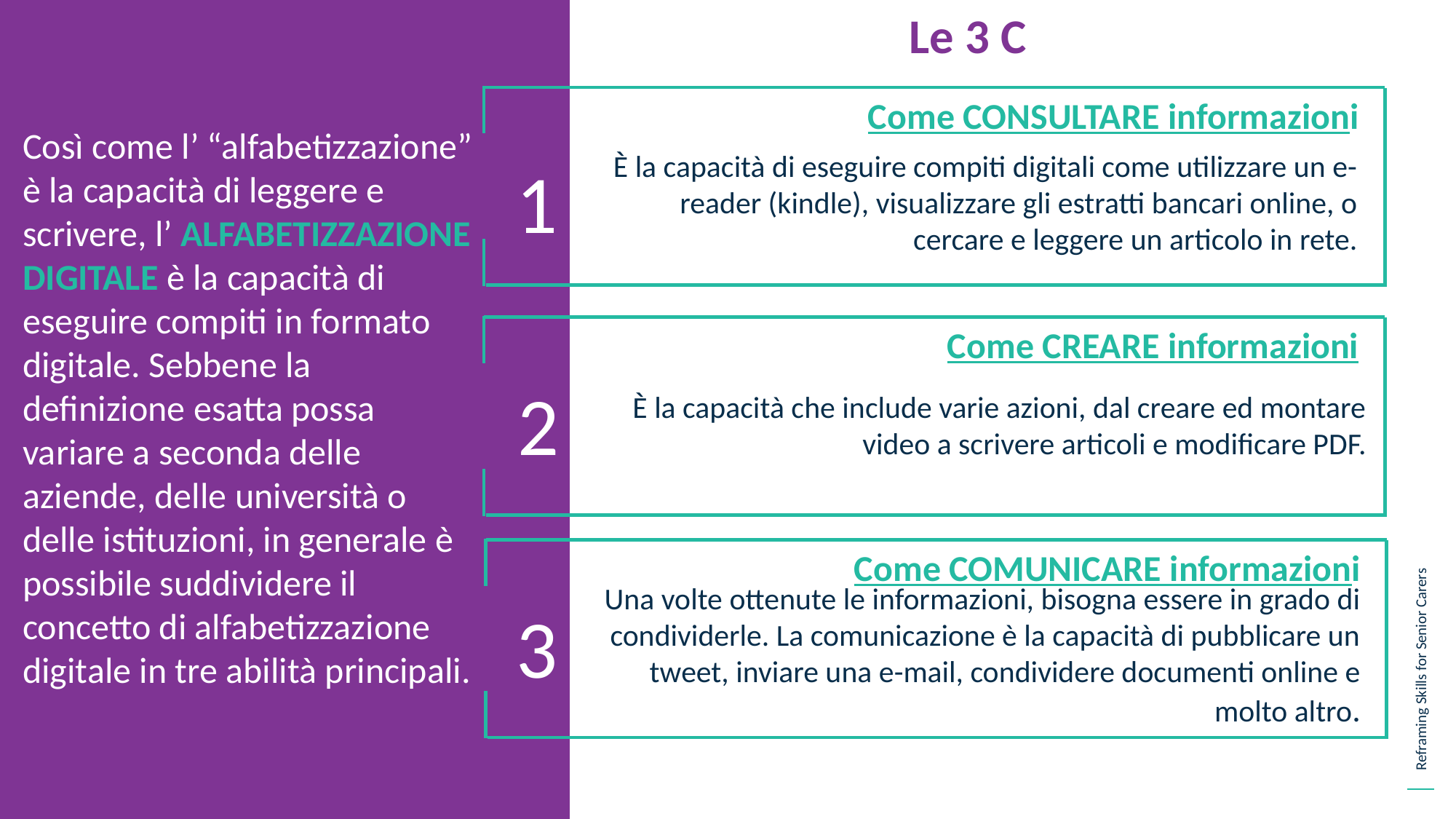

Le 3 C
Come CONSULTARE informazioni
Così come l’ “alfabetizzazione” è la capacità di leggere e scrivere, l’ ALFABETIZZAZIONE DIGITALE è la capacità di eseguire compiti in formato digitale. Sebbene la definizione esatta possa variare a seconda delle aziende, delle università o delle istituzioni, in generale è possibile suddividere il concetto di alfabetizzazione digitale in tre abilità principali.
1
È la capacità di eseguire compiti digitali come utilizzare un e-reader (kindle), visualizzare gli estratti bancari online, o cercare e leggere un articolo in rete.
Come CREARE informazioni
2
È la capacità che include varie azioni, dal creare ed montare video a scrivere articoli e modificare PDF.
Come COMUNICARE informazioni
3
Una volte ottenute le informazioni, bisogna essere in grado di condividerle. La comunicazione è la capacità di pubblicare un tweet, inviare una e-mail, condividere documenti online e molto altro.